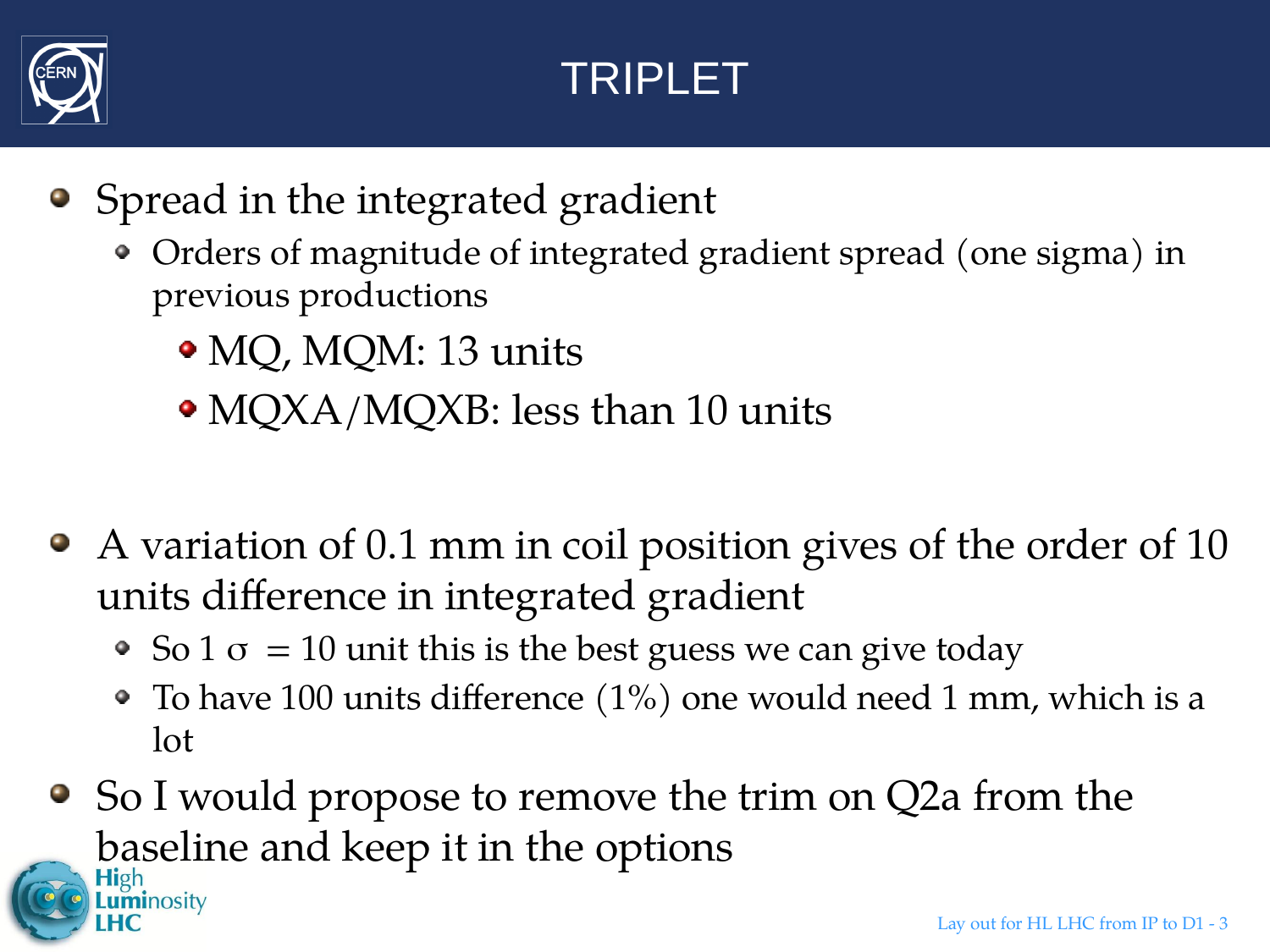

# TRIPLET
Spread in the integrated gradient
Orders of magnitude of integrated gradient spread (one sigma) in previous productions
MQ, MQM: 13 units
MQXA/MQXB: less than 10 units

A variation of 0.1 mm in coil position gives of the order of 10 units difference in integrated gradient
So 1 σ = 10 unit this is the best guess we can give today
To have 100 units difference (1%) one would need 1 mm, which is a lot
So I would propose to remove the trim on Q2a from the baseline and keep it in the options

Lay out for HL LHC from IP to D1 - 3